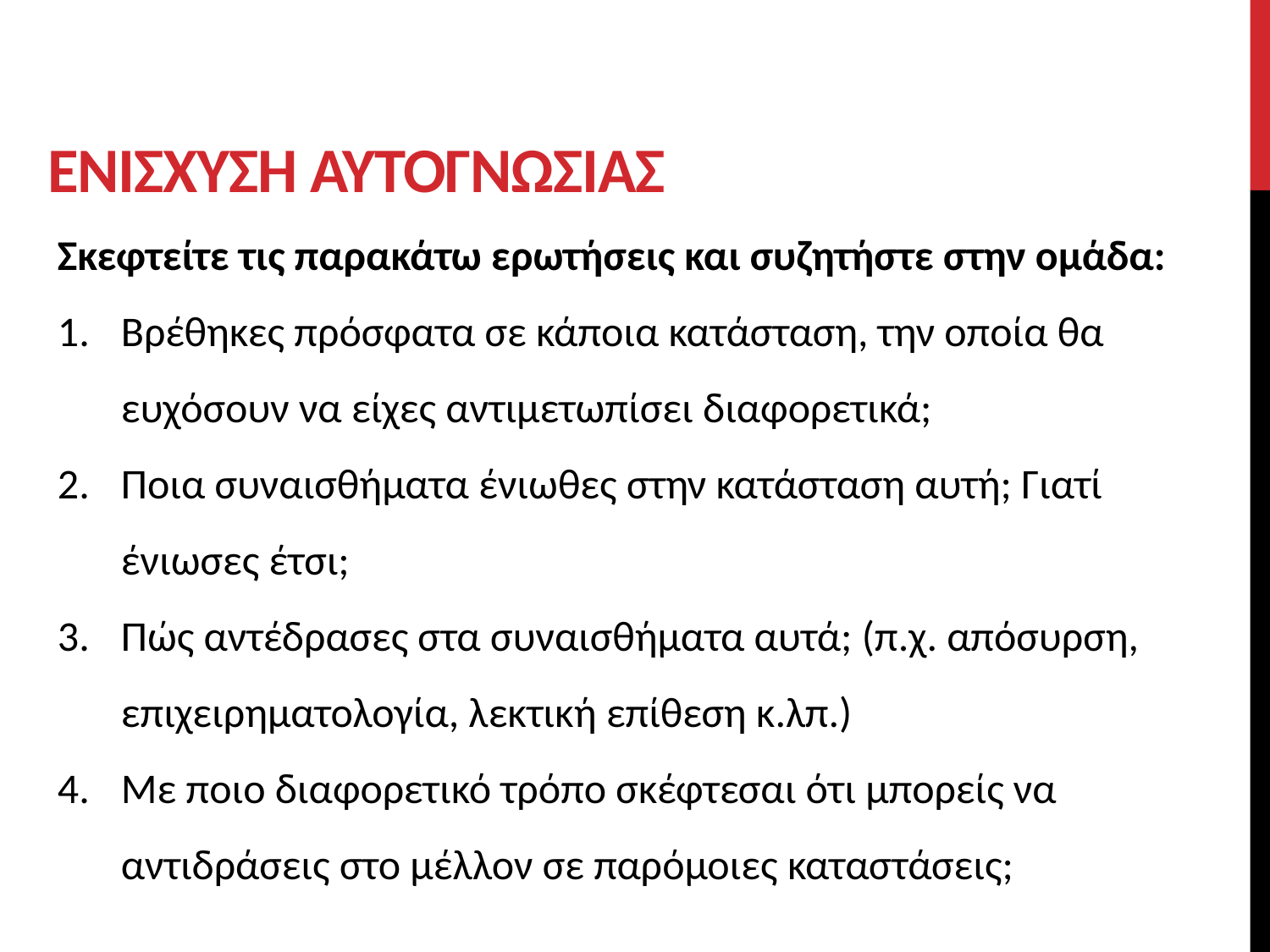

# ΕνΙσχυση ΑυτογνωσΙας
Σκεφτείτε τις παρακάτω ερωτήσεις και συζητήστε στην ομάδα:
Βρέθηκες πρόσφατα σε κάποια κατάσταση, την οποία θα ευχόσουν να είχες αντιμετωπίσει διαφορετικά;
Ποια συναισθήματα ένιωθες στην κατάσταση αυτή; Γιατί ένιωσες έτσι;
Πώς αντέδρασες στα συναισθήματα αυτά; (π.χ. απόσυρση, επιχειρηματολογία, λεκτική επίθεση κ.λπ.)
Με ποιο διαφορετικό τρόπο σκέφτεσαι ότι μπορείς να αντιδράσεις στο μέλλον σε παρόμοιες καταστάσεις;